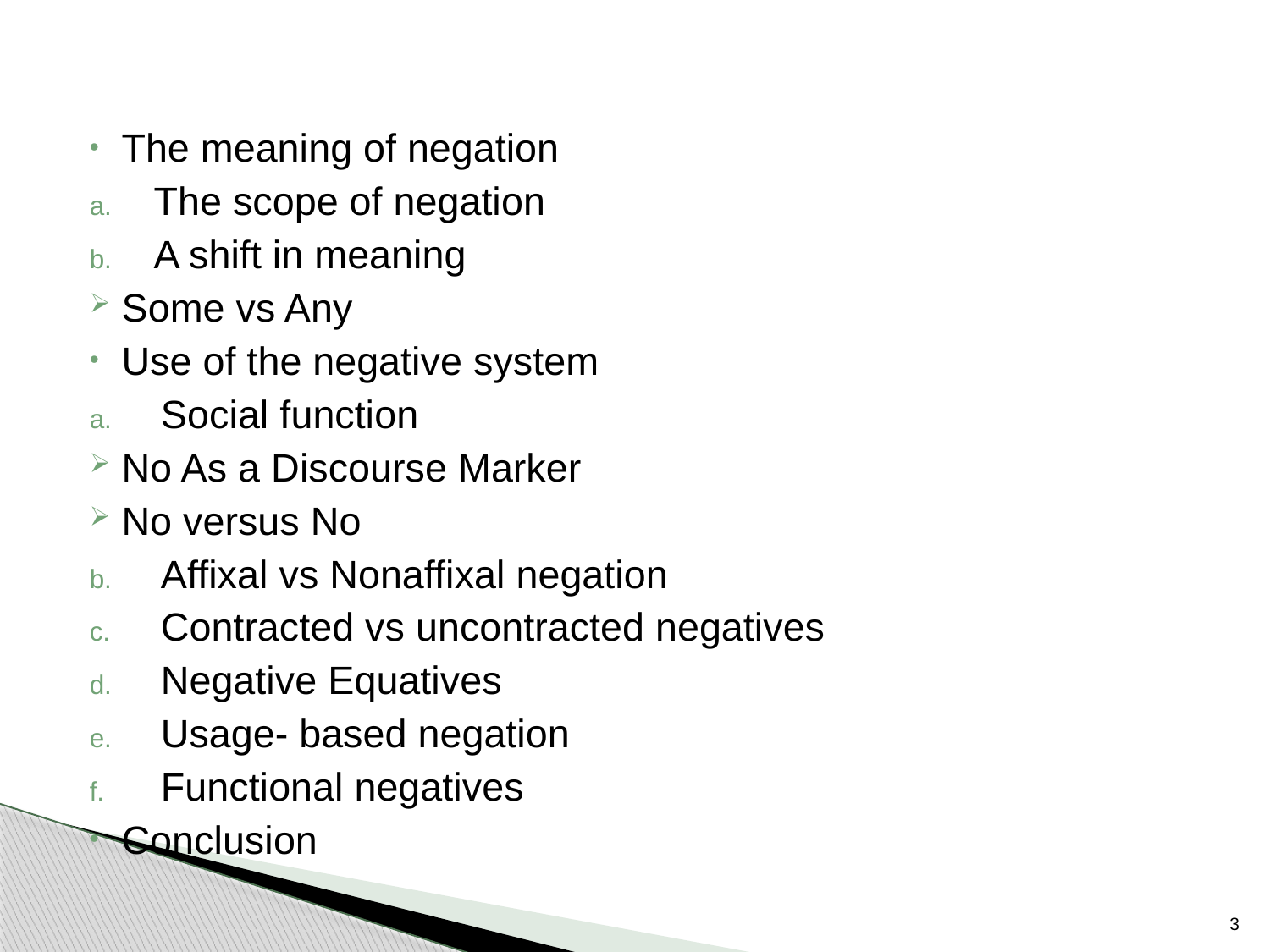

The meaning of negation
The scope of negation
A shift in meaning
Some vs Any
Use of the negative system
Social function
No As a Discourse Marker
No versus No
Affixal vs Nonaffixal negation
Contracted vs uncontracted negatives
Negative Equatives
Usage- based negation
Functional negatives
Conclusion

3